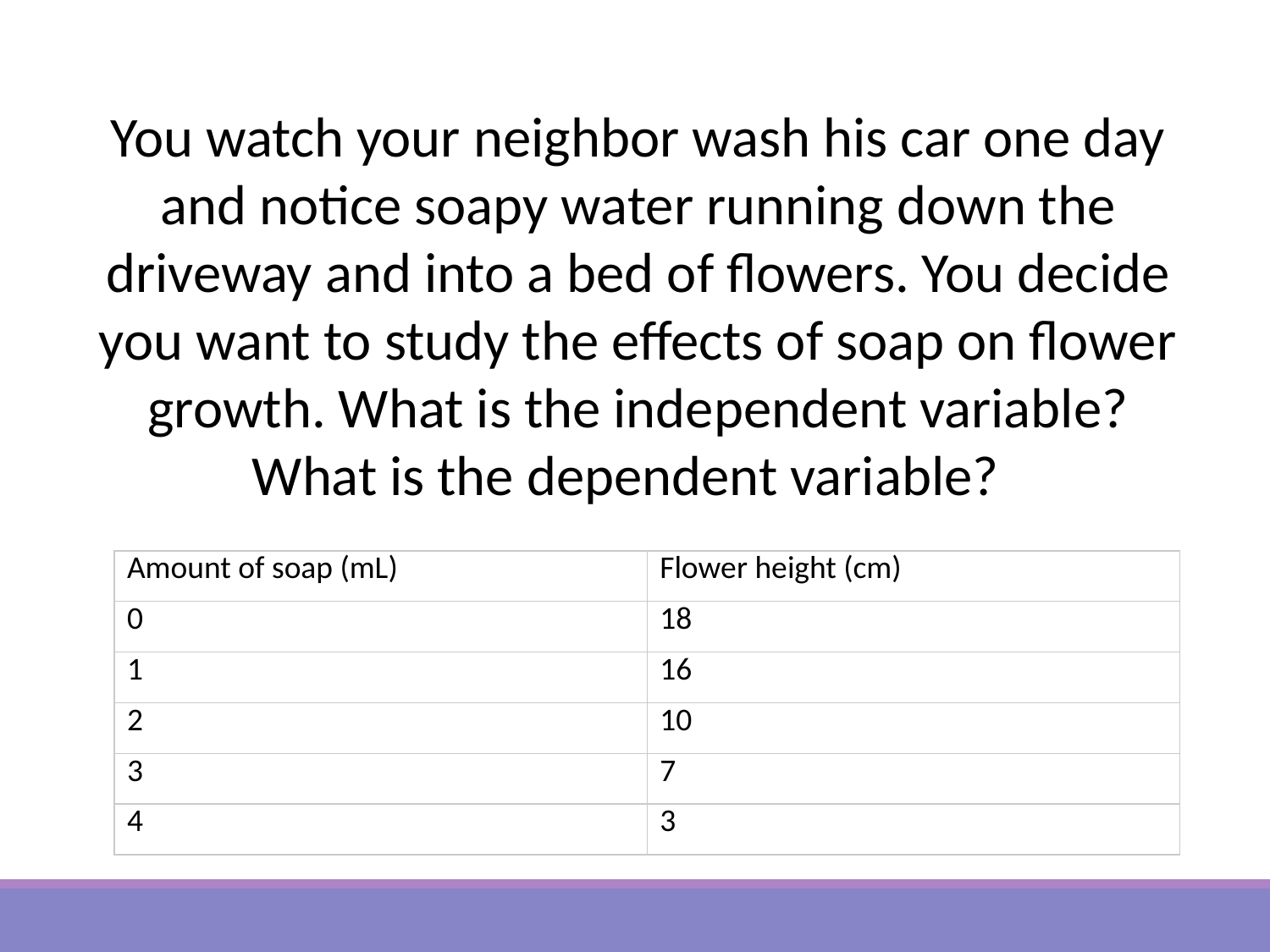

# Review
You watch your neighbor wash his car one day and notice soapy water running down the driveway and into a bed of flowers. You decide you want to study the effects of soap on flower growth. What is the independent variable? What is the dependent variable?

| Amount of soap (mL) | Flower height (cm) |
| --- | --- |
| 0 | 18 |
| 1 | 16 |
| 2 | 10 |
| 3 | 7 |
| 4 | 3 |